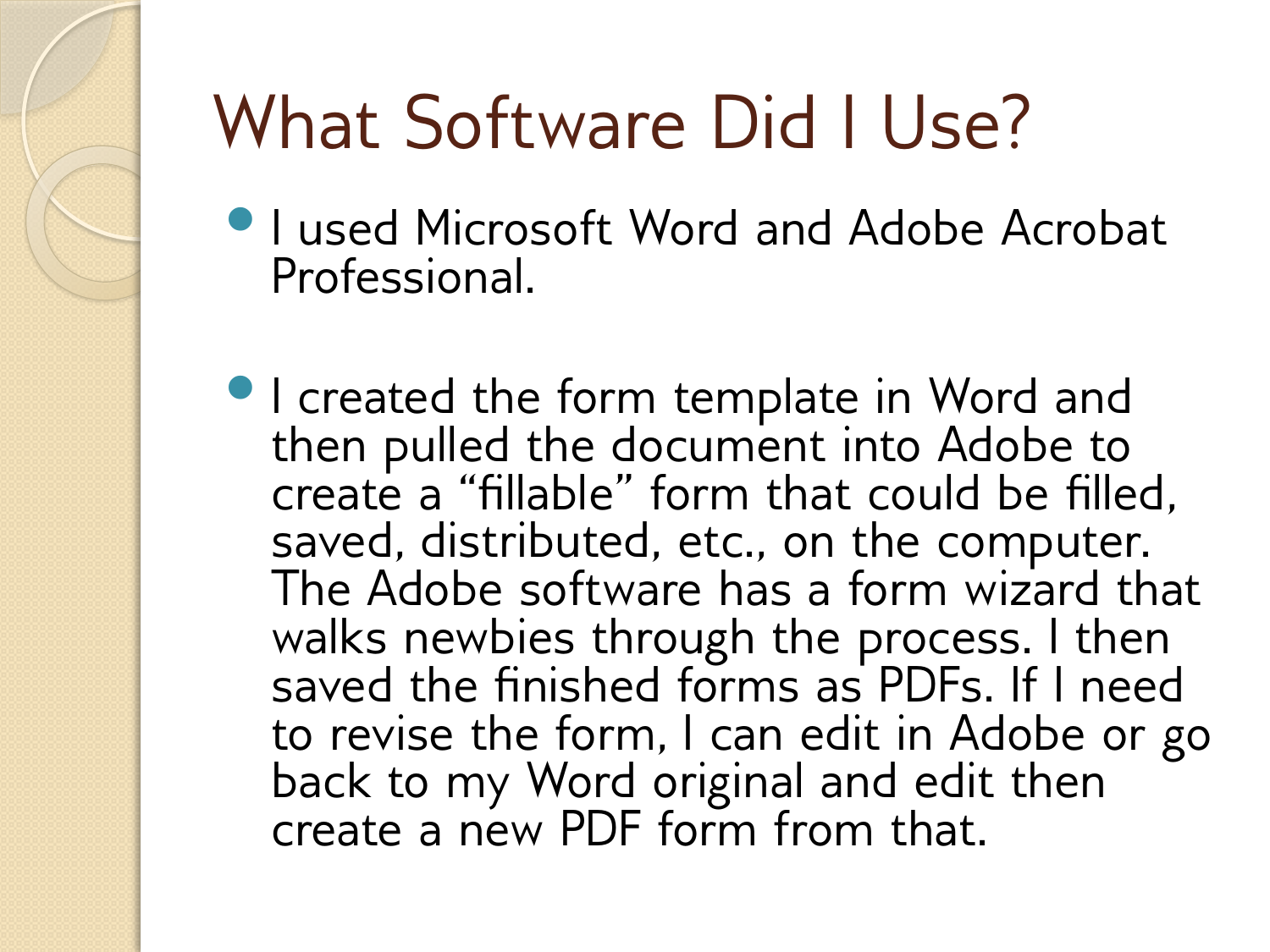

# What Software Did I Use?
I used Microsoft Word and Adobe Acrobat Professional.

I created the form template in Word and then pulled the document into Adobe to create a “fillable” form that could be filled, saved, distributed, etc., on the computer. The Adobe software has a form wizard that walks newbies through the process. I then saved the finished forms as PDFs. If I need to revise the form, I can edit in Adobe or go back to my Word original and edit then create a new PDF form from that.